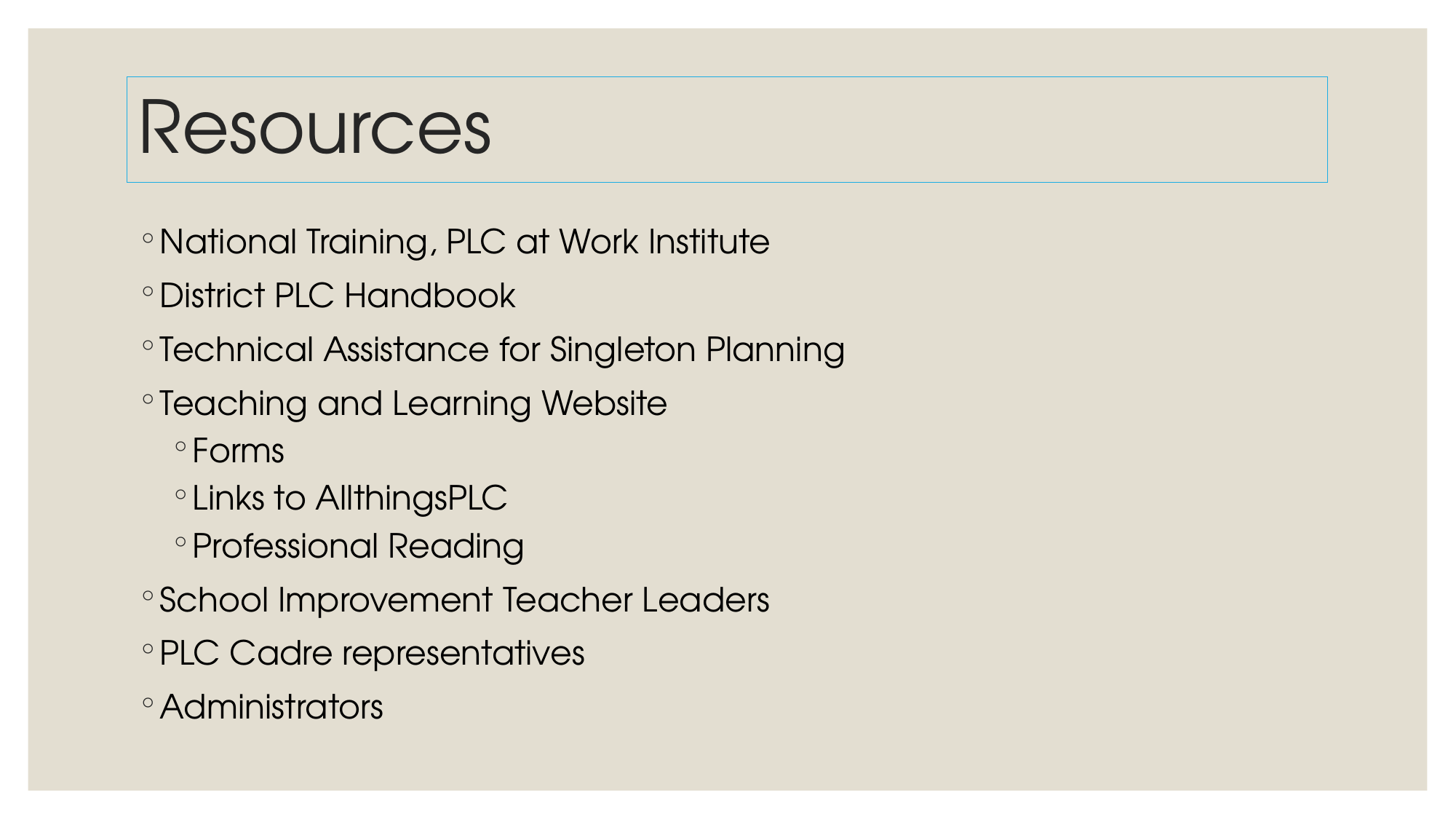

# Resources
National Training, PLC at Work Institute
District PLC Handbook
Technical Assistance for Singleton Planning
Teaching and Learning Website
Forms
Links to AllthingsPLC
Professional Reading
School Improvement Teacher Leaders
PLC Cadre representatives
Administrators